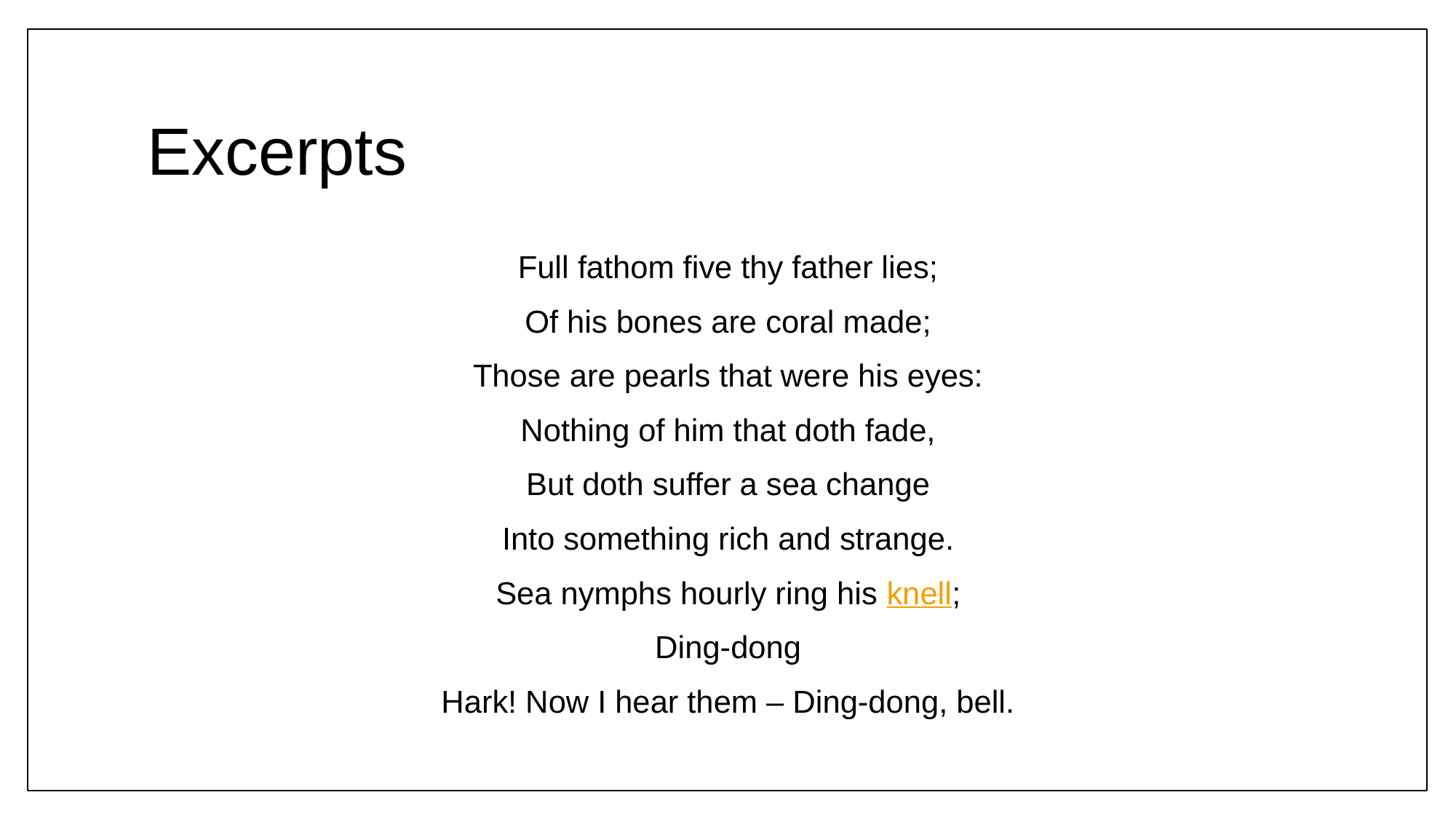

# Excerpts
Full fathom five thy father lies;
Of his bones are coral made;
Those are pearls that were his eyes:
Nothing of him that doth fade,
But doth suffer a sea change
Into something rich and strange.
Sea nymphs hourly ring his knell;
Ding-dong
Hark! Now I hear them – Ding-dong, bell.